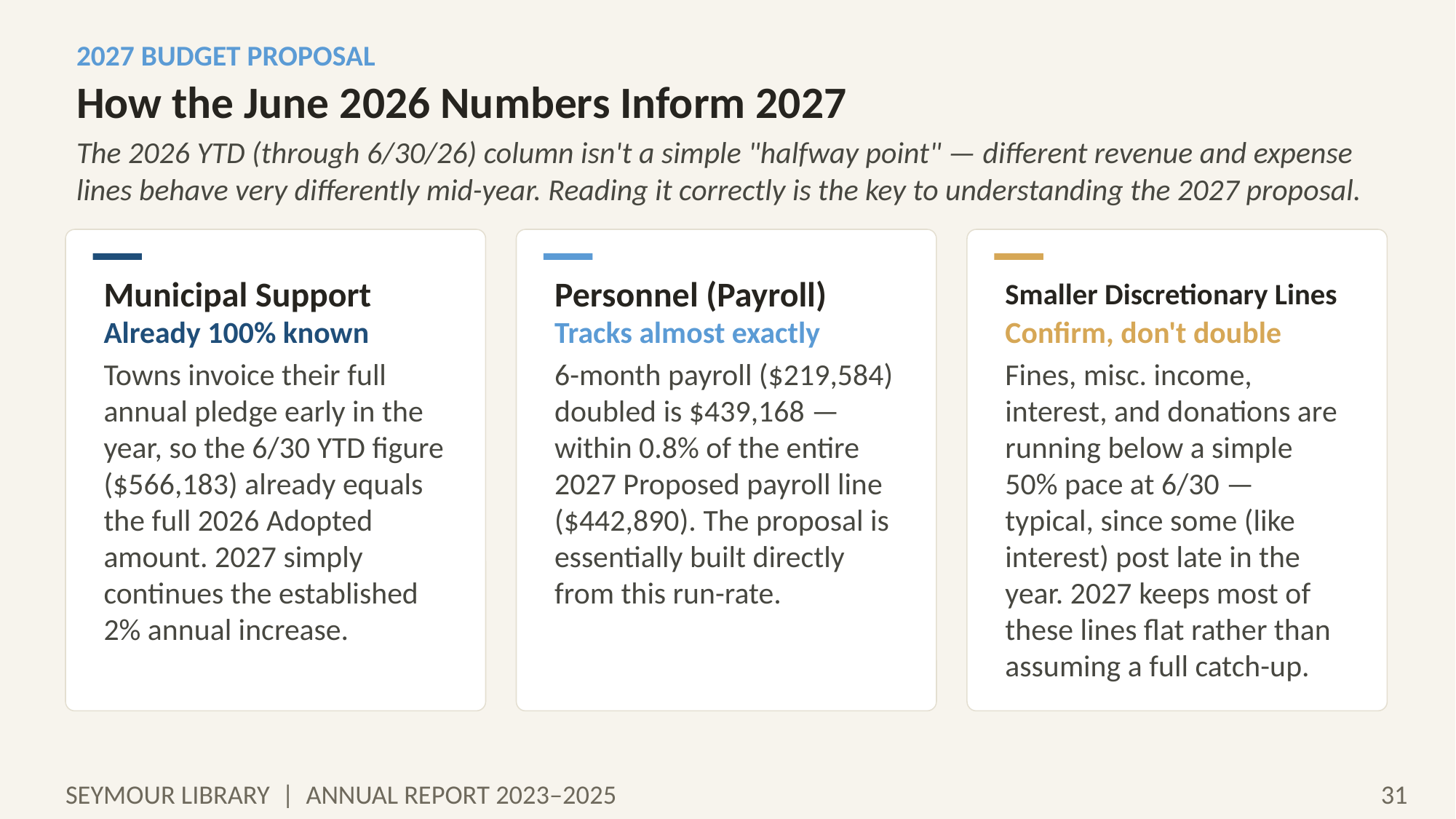

2027 BUDGET PROPOSAL
How the June 2026 Numbers Inform 2027
The 2026 YTD (through 6/30/26) column isn't a simple "halfway point" — different revenue and expense lines behave very differently mid-year. Reading it correctly is the key to understanding the 2027 proposal.

Municipal Support
Personnel (Payroll)
Smaller Discretionary Lines
Already 100% known
Tracks almost exactly
Confirm, don't double
Towns invoice their full annual pledge early in the year, so the 6/30 YTD figure ($566,183) already equals the full 2026 Adopted amount. 2027 simply continues the established 2% annual increase.
6-month payroll ($219,584) doubled is $439,168 — within 0.8% of the entire 2027 Proposed payroll line ($442,890). The proposal is essentially built directly from this run-rate.
Fines, misc. income, interest, and donations are running below a simple 50% pace at 6/30 — typical, since some (like interest) post late in the year. 2027 keeps most of these lines flat rather than assuming a full catch-up.
SEYMOUR LIBRARY  |  ANNUAL REPORT 2023–2025
31